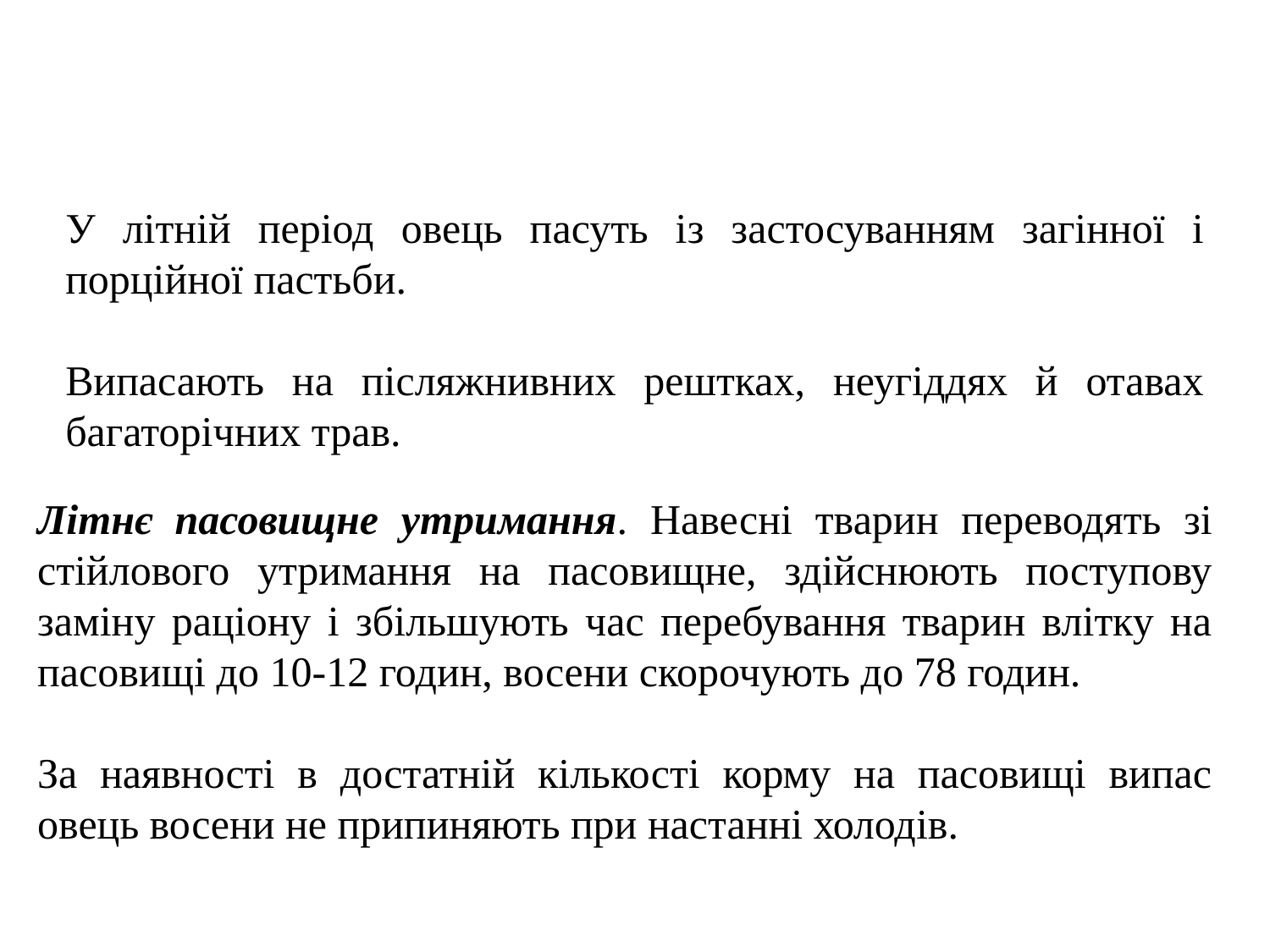

У літній період овець пасуть із застосуванням загінної і порційної пастьби.

Випасають на післяжнивних рештках, неугіддях й отавах багаторічних трав.
Літнє пасовищне утримання. Навесні тварин переводять зі стійлового утримання на пасовищне, здійснюють поступову заміну раціону і збільшують час перебування тварин влітку на пасовищі до 10-12 годин, восени скорочують до 78 годин.

За наявності в достатній кількості корму на пасовищі випас овець восени не припиняють при настанні холодів.